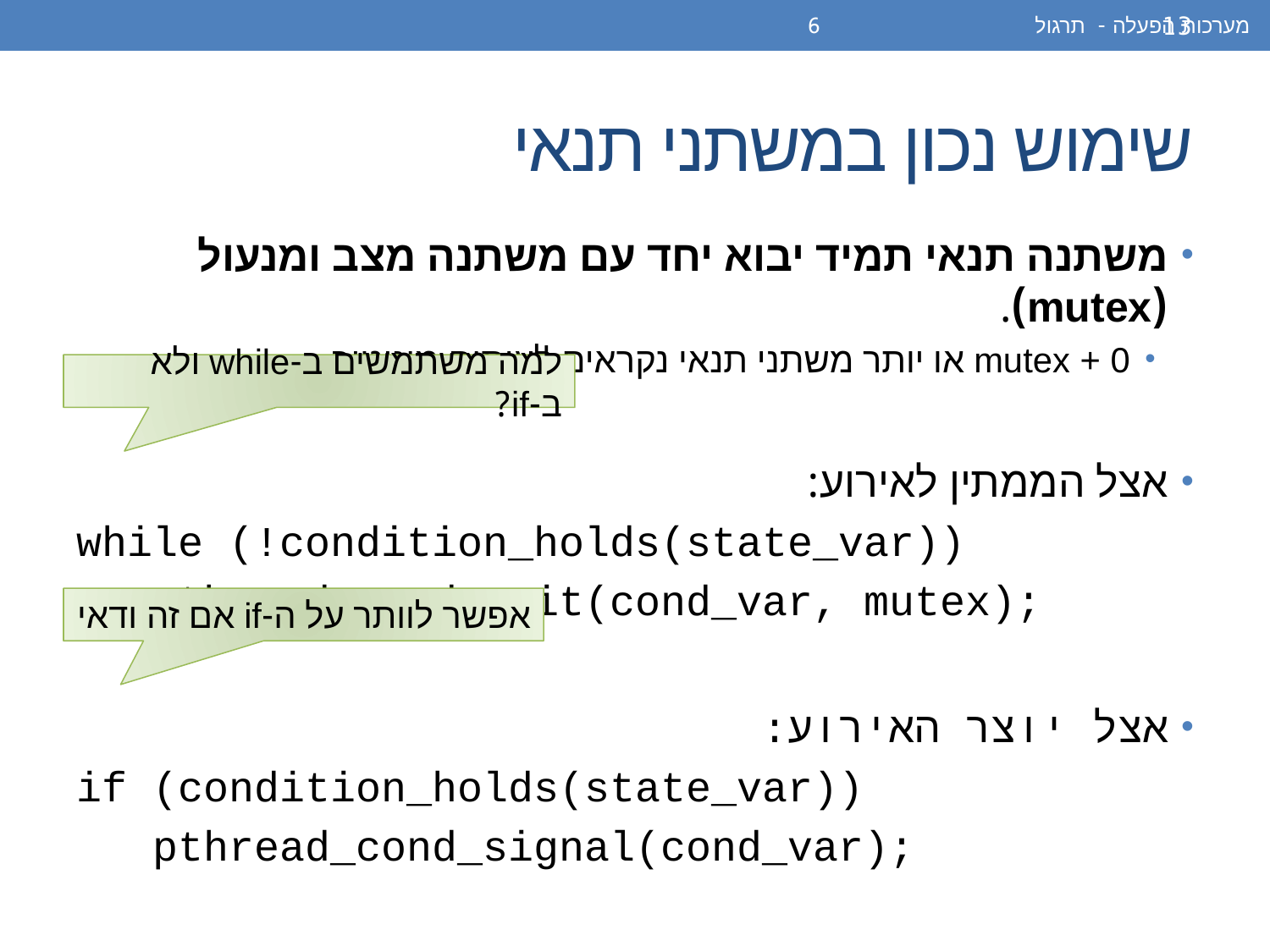

מערכות הפעלה - תרגול 6
13
# שימוש נכון במשתני תנאי
משתנה תנאי תמיד יבוא יחד עם משתנה מצב ומנעול (mutex).
mutex + 0 או יותר משתני תנאי נקראים לעיתים מוניטור.

אצל הממתין לאירוע:
while (!condition_holds(state_var))
   pthread_cond_wait(cond_var, mutex);

אצל יוצר האירוע:
if (condition_holds(state_var))
   pthread_cond_signal(cond_var);
למה משתמשים ב-while ולא ב-if?
אפשר לוותר על ה-if אם זה ודאי